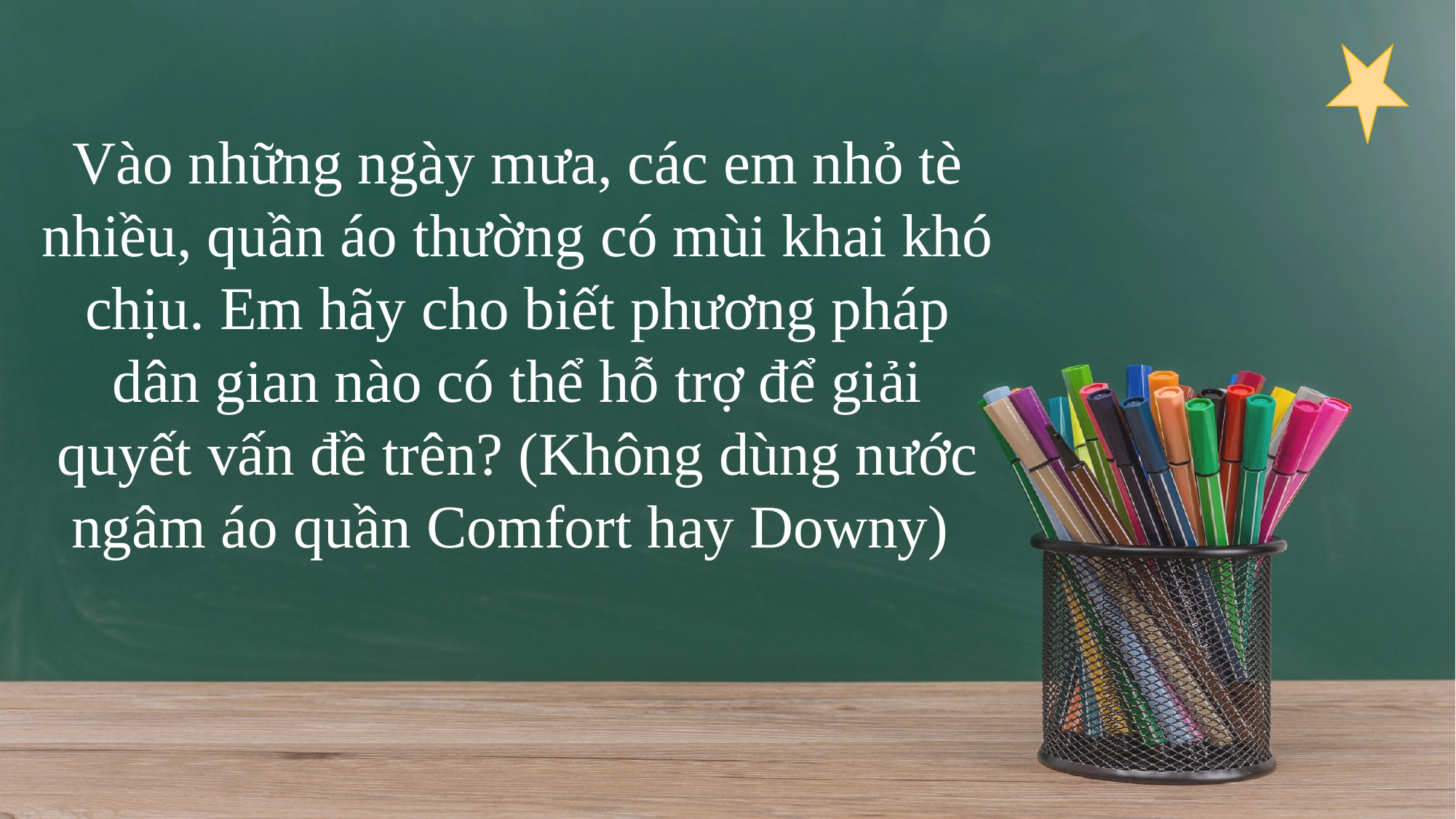

Vào những ngày mưa, các em nhỏ tè nhiều, quần áo thường có mùi khai khó chịu. Em hãy cho biết phương pháp dân gian nào có thể hỗ trợ để giải quyết vấn đề trên? (Không dùng nước ngâm áo quần Comfort hay Downy)